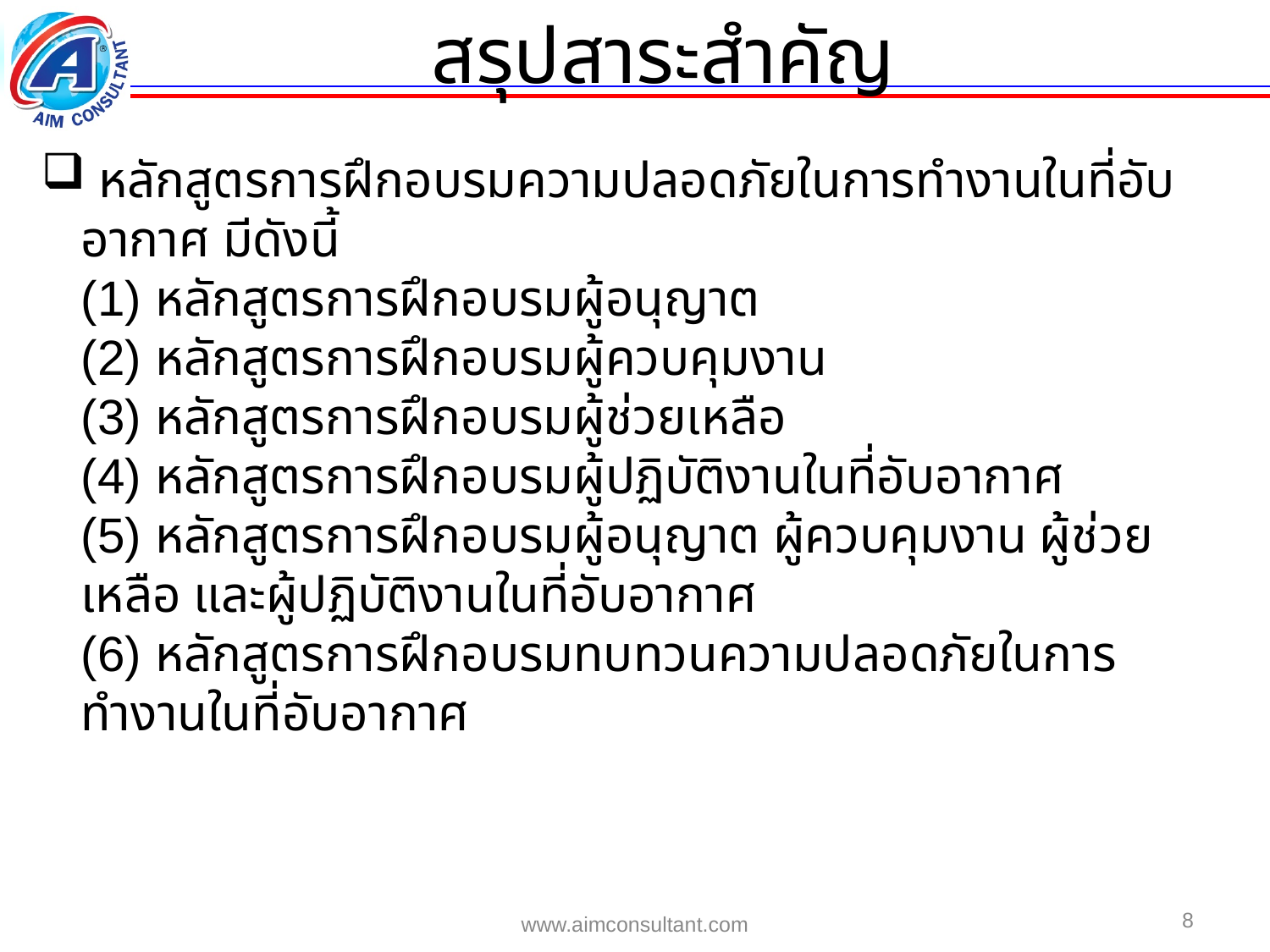

สรุปสาระสำคัญ
 หลักสูตรการฝึกอบรมความปลอดภัยในการทำงานในที่อับอากาศ มีดังนี้
	(1) หลักสูตรการฝึกอบรมผู้อนุญาต
	(2) หลักสูตรการฝึกอบรมผู้ควบคุมงาน
	(3) หลักสูตรการฝึกอบรมผู้ช่วยเหลือ
	(4) หลักสูตรการฝึกอบรมผู้ปฏิบัติงานในที่อับอากาศ
	(5) หลักสูตรการฝึกอบรมผู้อนุญาต ผู้ควบคุมงาน ผู้ช่วยเหลือ และผู้ปฏิบัติงานในที่อับอากาศ
	(6) หลักสูตรการฝึกอบรมทบทวนความปลอดภัยในการทำงานในที่อับอากาศ
8
www.aimconsultant.com